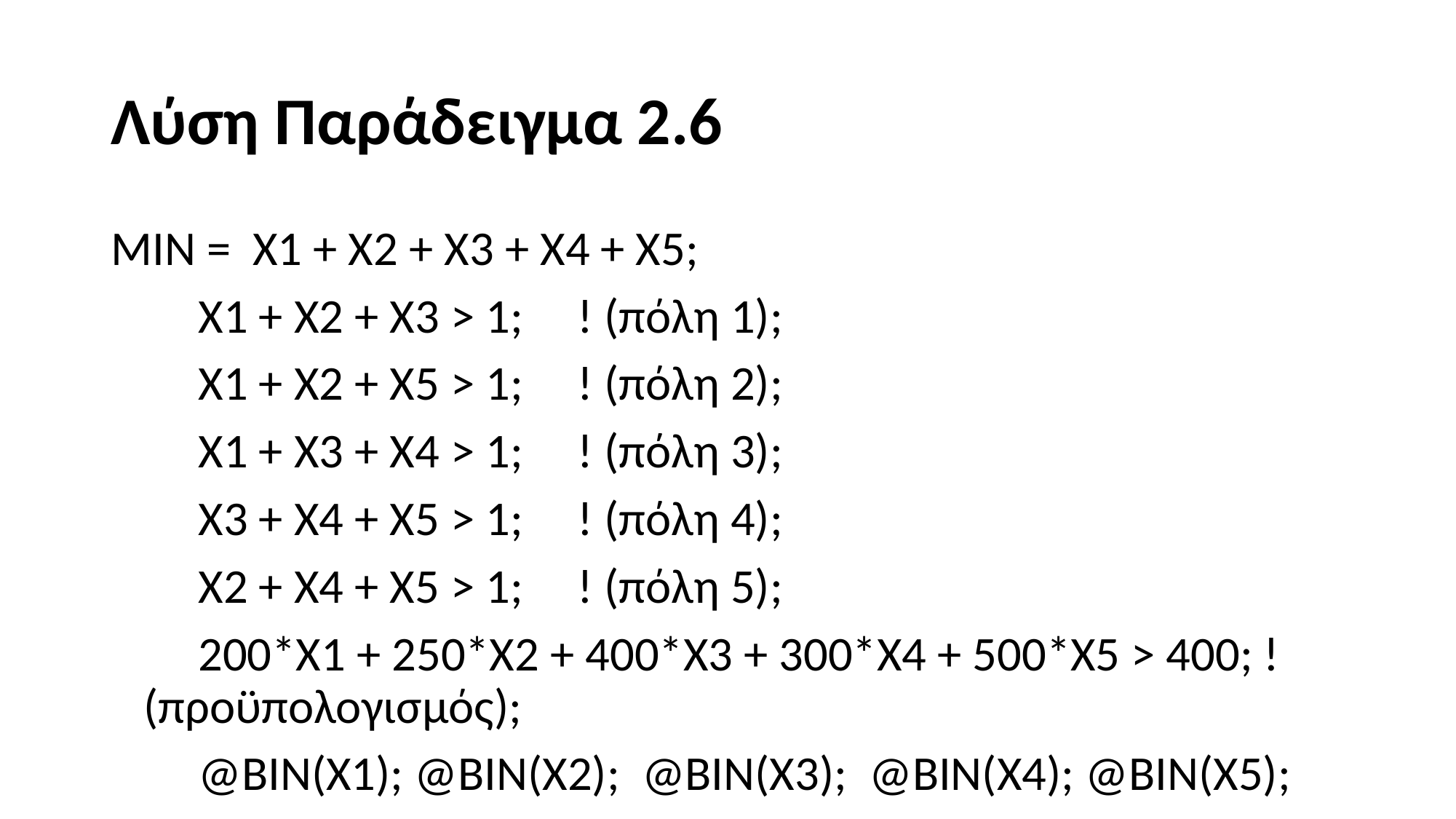

# Λύση Παράδειγμα 2.6
MIN =  X1 + X2 + X3 + X4 + X5;
        X1 + X2 + X3 > 1;     ! (πόλη 1);
        X1 + X2 + X5 > 1;     ! (πόλη 2);
        X1 + X3 + X4 > 1;     ! (πόλη 3);
        X3 + X4 + X5 > 1;     ! (πόλη 4);
        X2 + X4 + X5 > 1;     ! (πόλη 5);
        200*X1 + 250*X2 + 400*X3 + 300*X4 + 500*X5 > 400; !         (προϋπολογισμός);
        @BIN(X1); @BIN(X2);  @BIN(X3);  @BIN(X4); @BIN(X5);